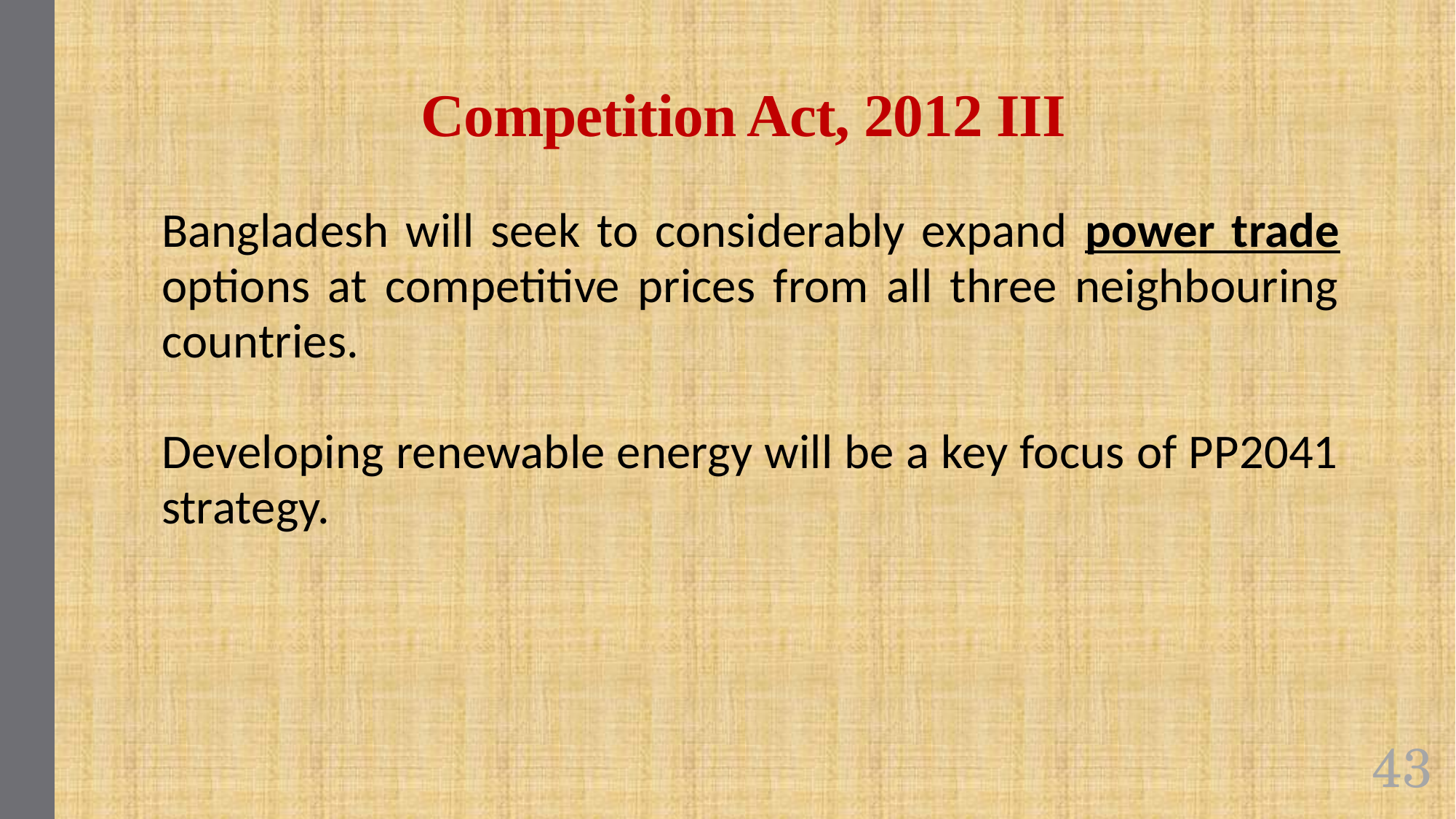

# Competition Act, 2012 III
Bangladesh will seek to considerably expand power trade options at competitive prices from all three neighbouring countries.

Developing renewable energy will be a key focus of PP2041 strategy.

43